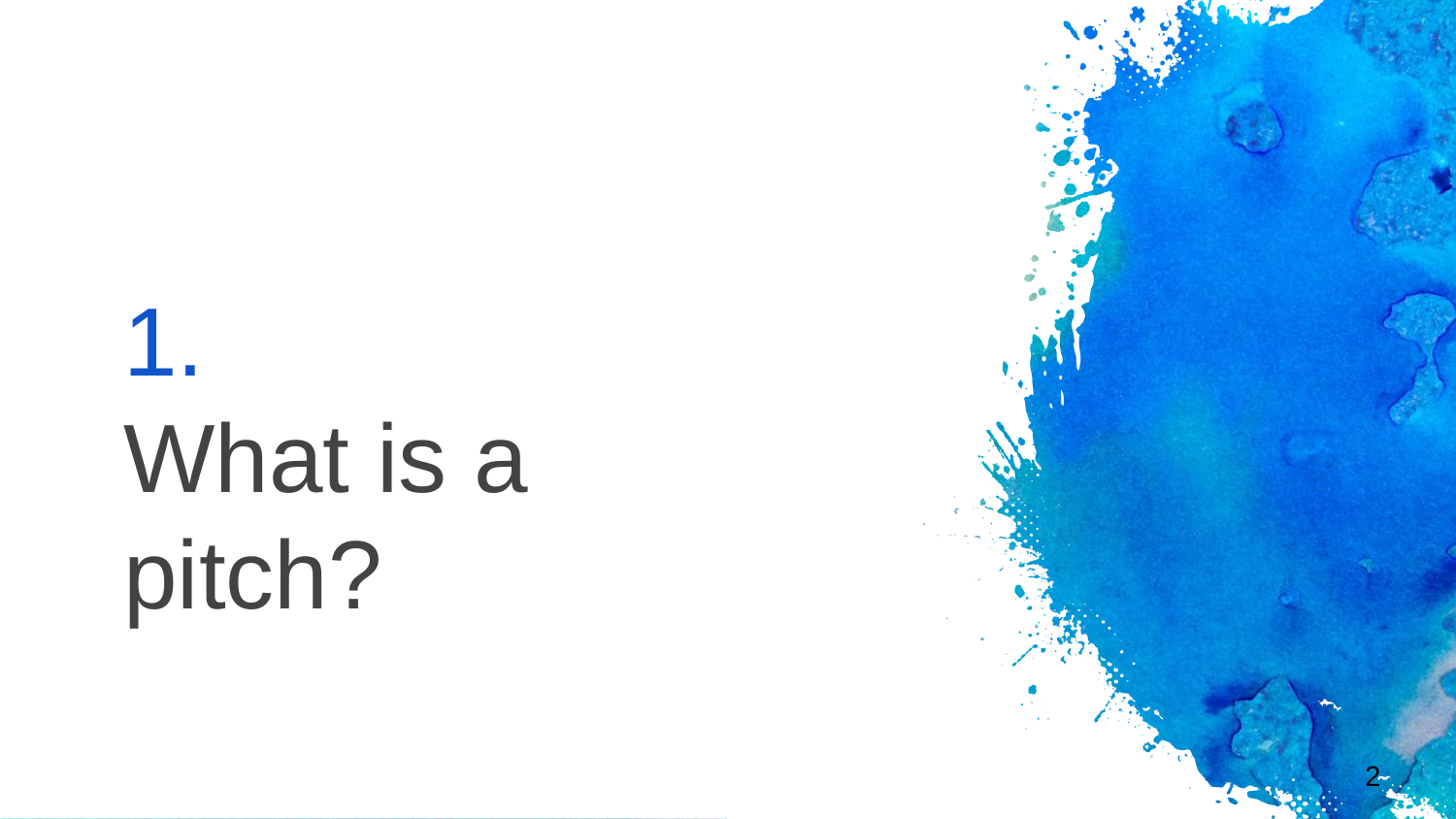

# 1.
What is a pitch?
2